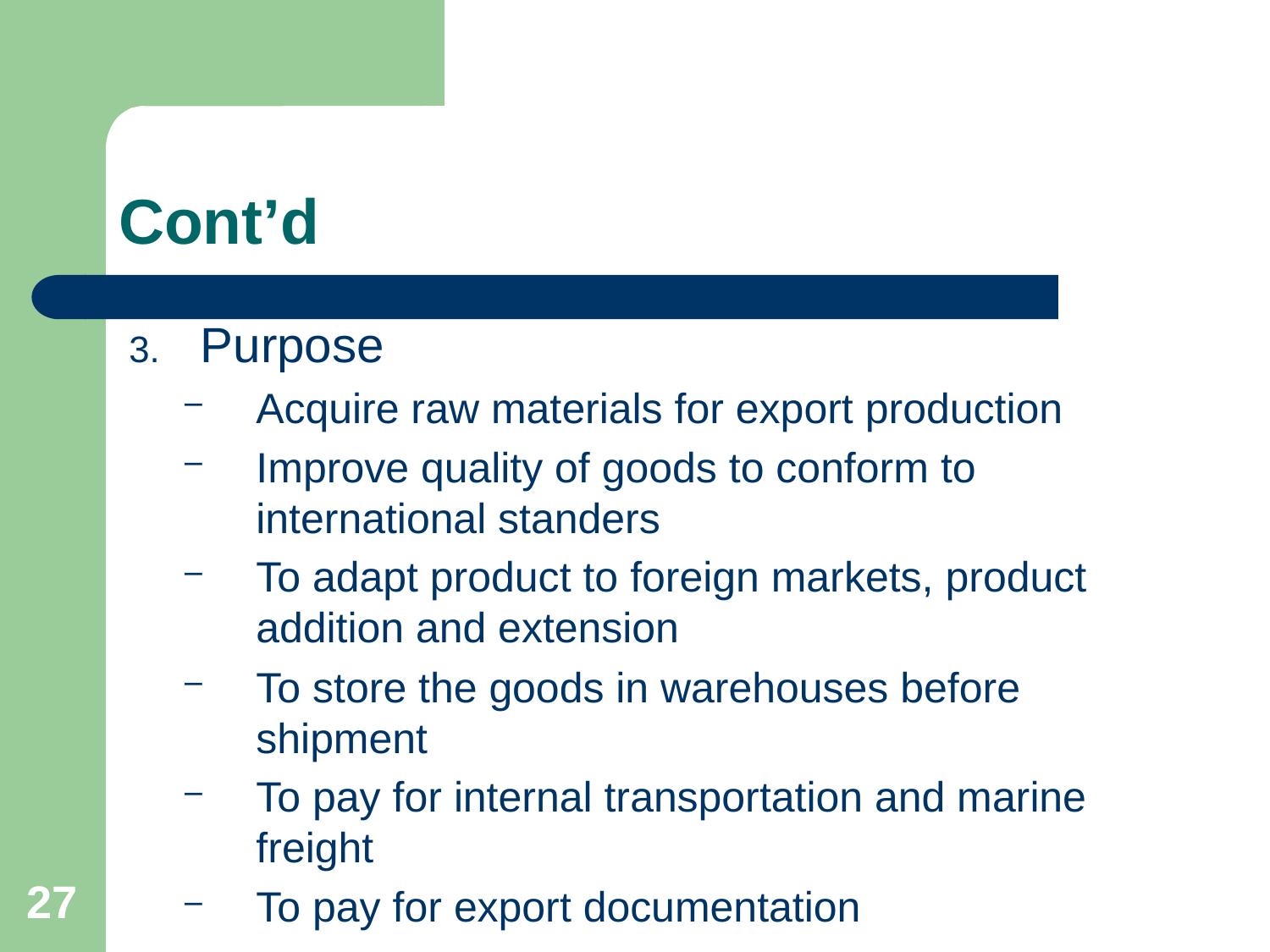

# Cont’d
Purpose
Acquire raw materials for export production
Improve quality of goods to conform to international standers
To adapt product to foreign markets, product addition and extension
To store the goods in warehouses before shipment
To pay for internal transportation and marine freight
To pay for export documentation

27